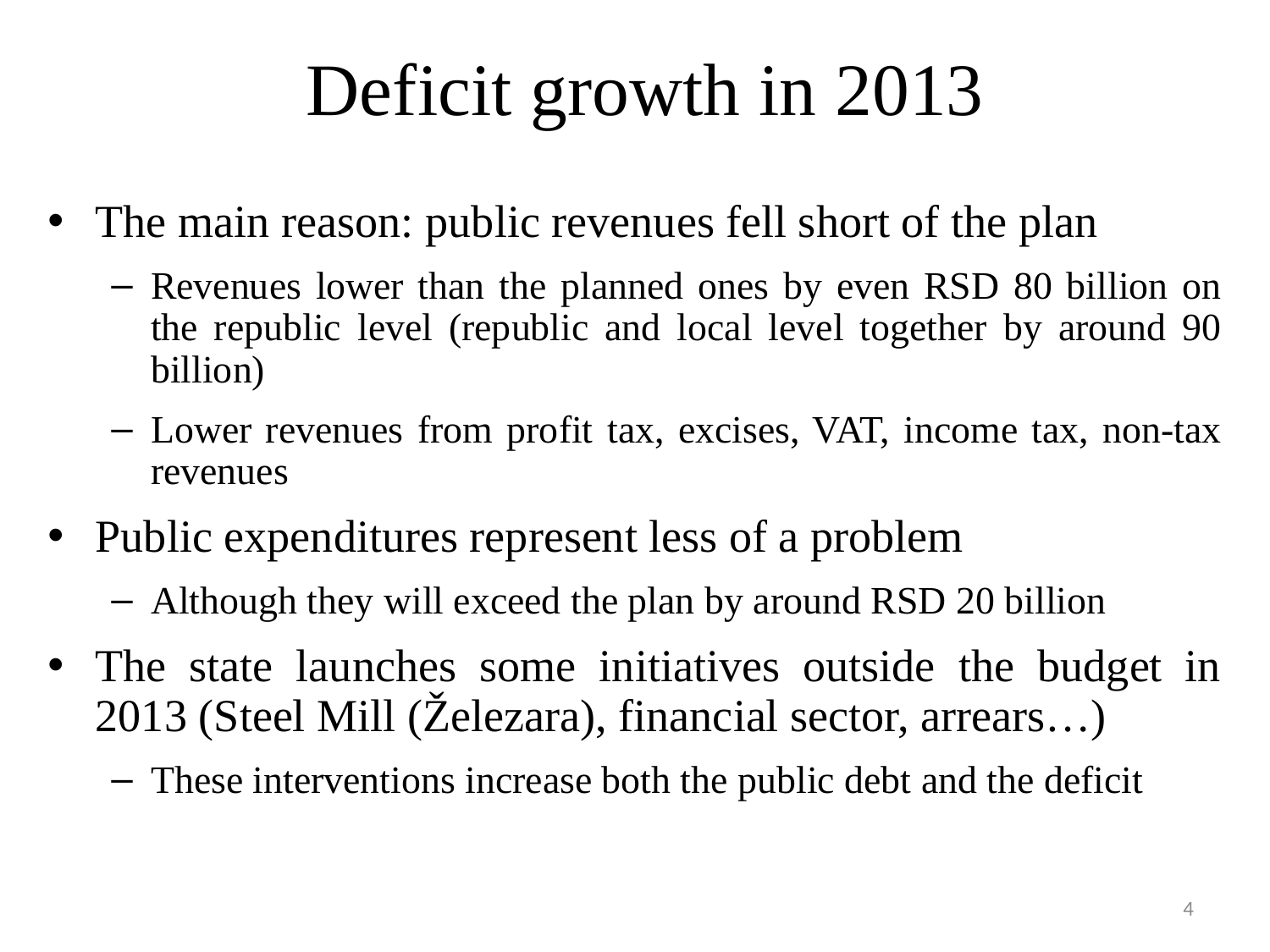

# Deficit growth in 2013
The main reason: public revenues fell short of the plan
Revenues lower than the planned ones by even RSD 80 billion on the republic level (republic and local level together by around 90 billion)
Lower revenues from profit tax, excises, VAT, income tax, non-tax revenues
Public expenditures represent less of a problem
Although they will exceed the plan by around RSD 20 billion
The state launches some initiatives outside the budget in 2013 (Steel Mill (Železara), financial sector, arrears…)
These interventions increase both the public debt and the deficit
4